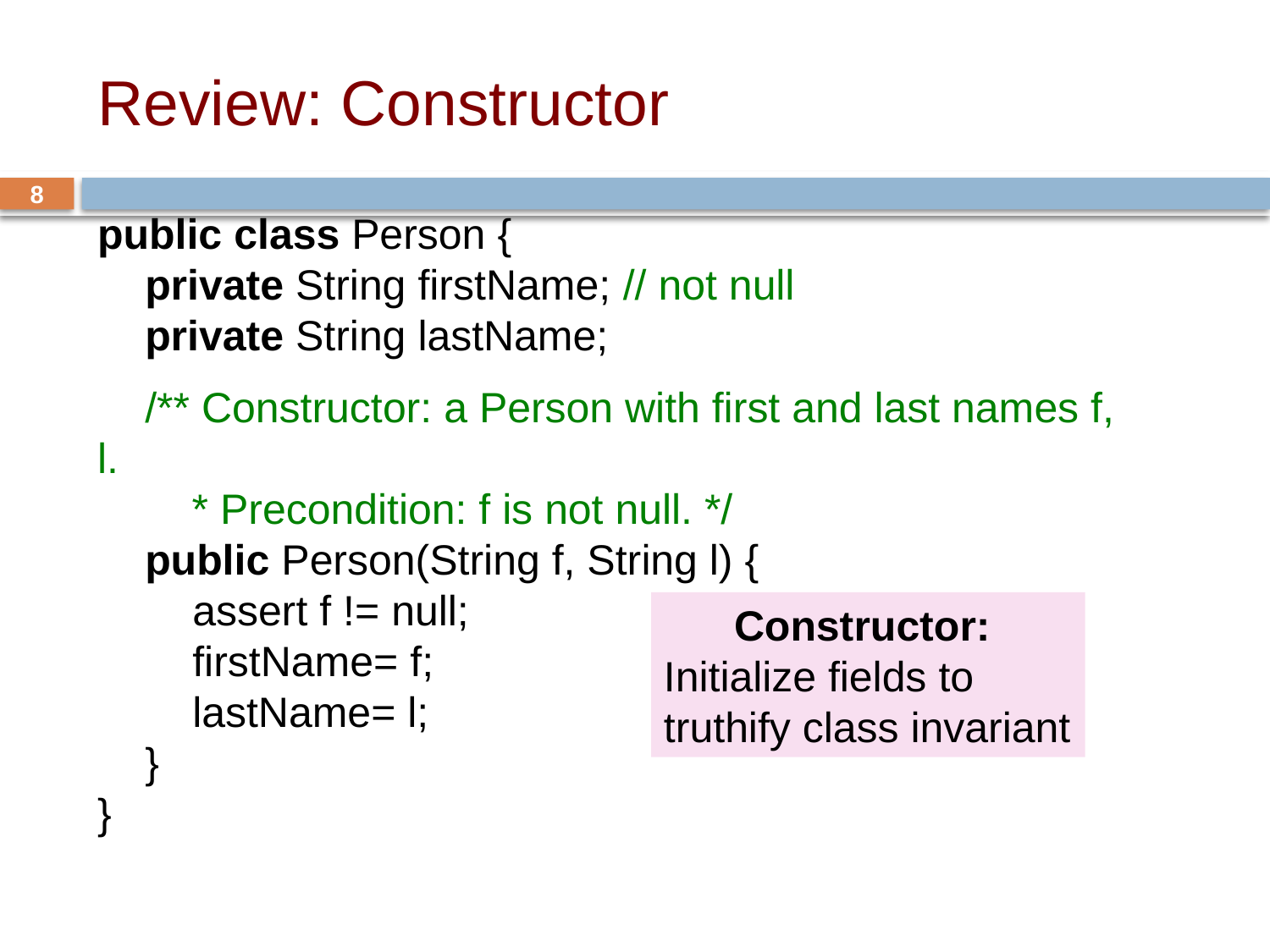

# Review: Constructor
8
public class Person {
    private String firstName; // not null
    private String lastName;
    /** Constructor: a Person with first and last names f, l.
        * Precondition: f is not null. */
    public Person(String f, String l) {
        assert f != null;
        firstName= f;
        lastName= l;
    }
}
Constructor:
Initialize fields to truthify class invariant